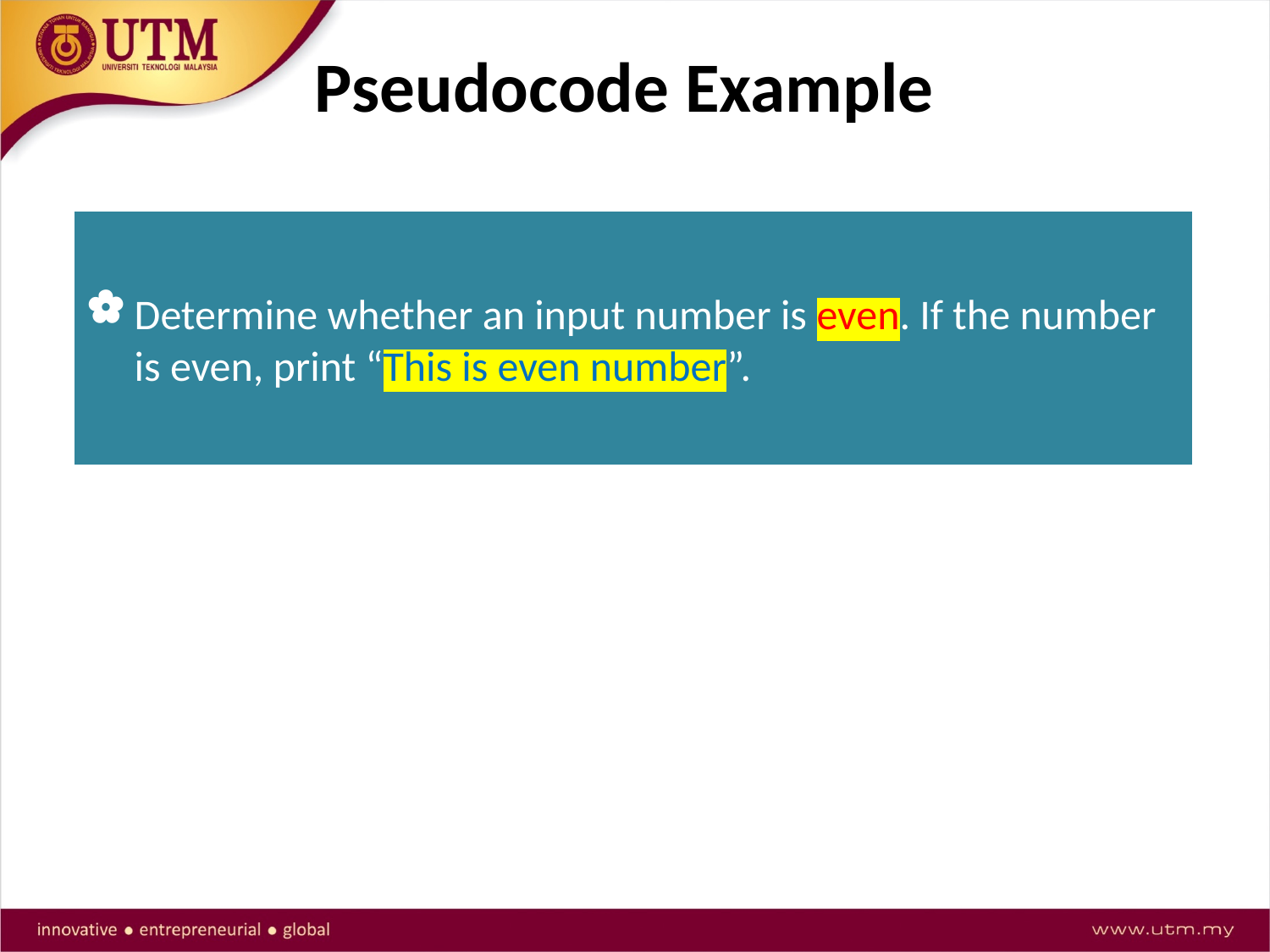

# Pseudocode Example
Determine whether an input number is even. If the number is even, print “This is even number”.